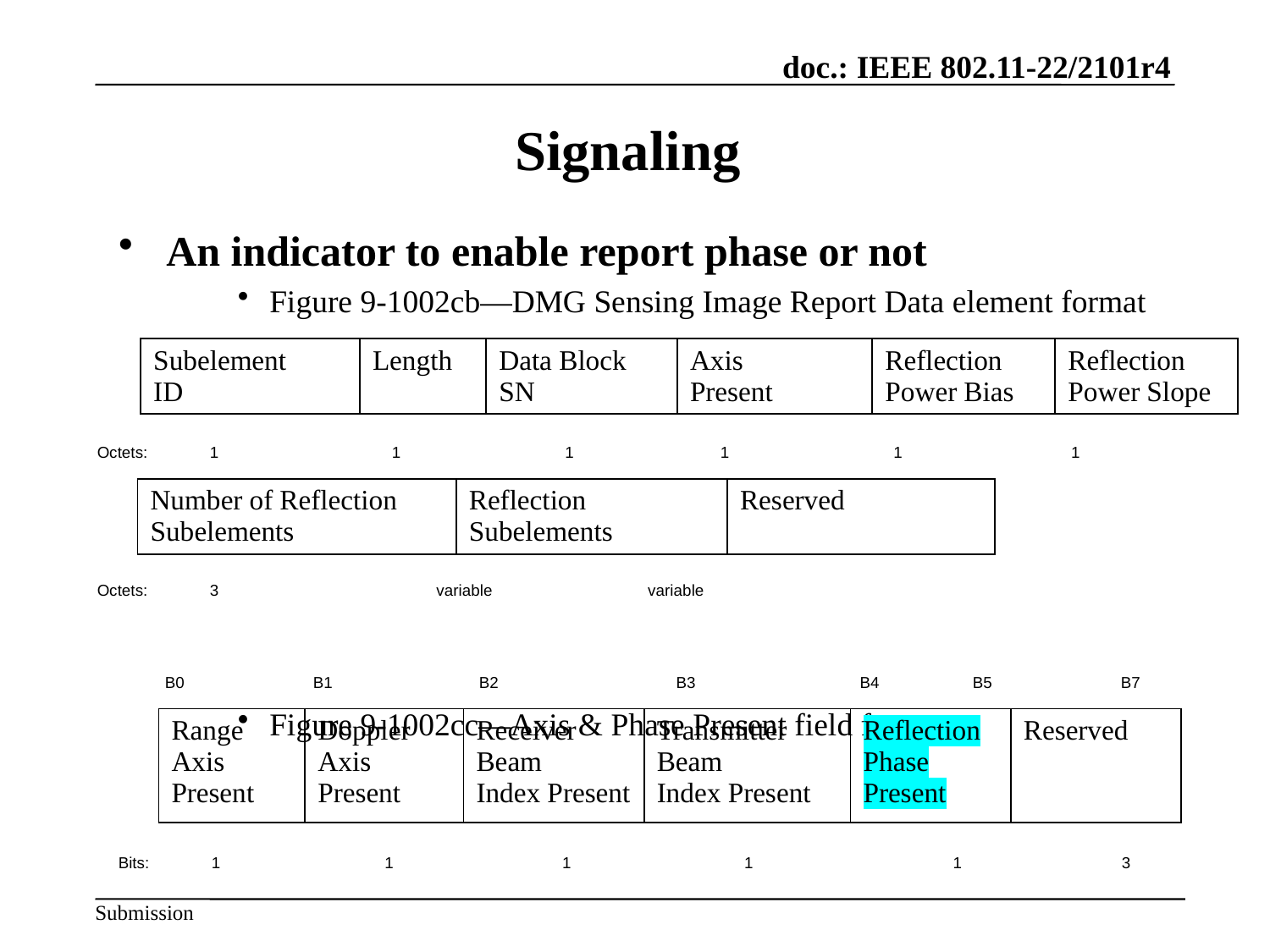

# Signaling

An indicator to enable report phase or not
Figure 9-1002cb—DMG Sensing Image Report Data element format

Figure 9-1002cc—Axis & Phase Present field format

| Subelement ID | Length | Data Block SN | Axis Present | Reflection Power Bias | Reflection Power Slope |
| --- | --- | --- | --- | --- | --- |
Octets:              1                                       1                                     1                                 1                                     1                                      1
| Number of Reflection Subelements | Reflection Subelements | Reserved |
| --- | --- | --- |
Octets:              3                                                 variable                                   variable
                    B0                             B1                                 B2                                        B3                                     B4                     B5                             B7
| Range Axis Present | Doppler Axis Present | Receiver Beam Index Present | Transmitter Beam Index Present | Reflection Phase Present | Reserved |
| --- | --- | --- | --- | --- | --- |
Bits:              1                                     1                                      1                                       1                                             1                                    3